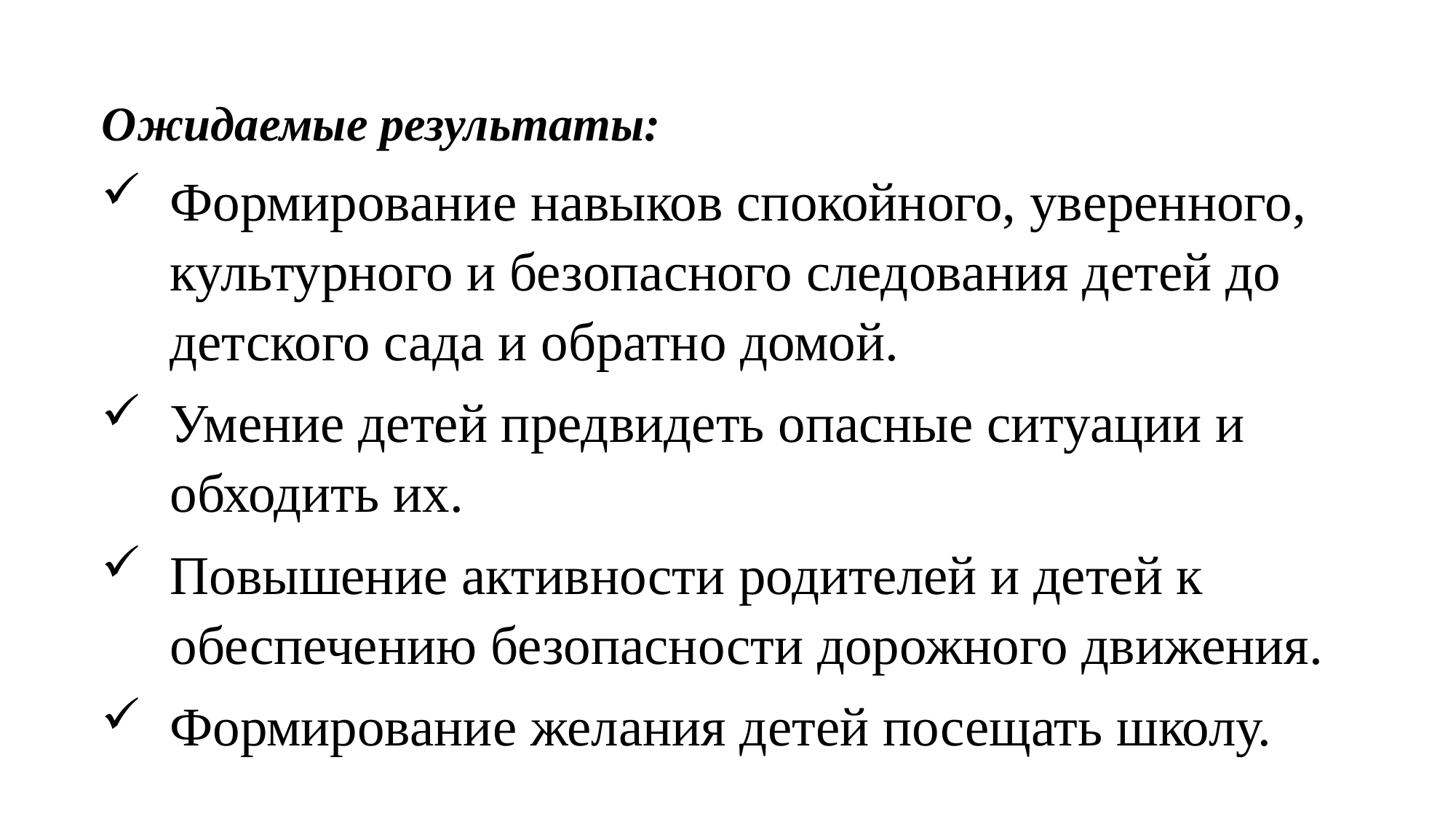

Ожидаемые результаты:
Формирование навыков спокойного, уверенного, культурного и безопасного следования детей до детского сада и обратно домой.
Умение детей предвидеть опасные ситуации и обходить их.
Повышение активности родителей и детей к обеспечению безопасности дорожного движения.
Формирование желания детей посещать школу.